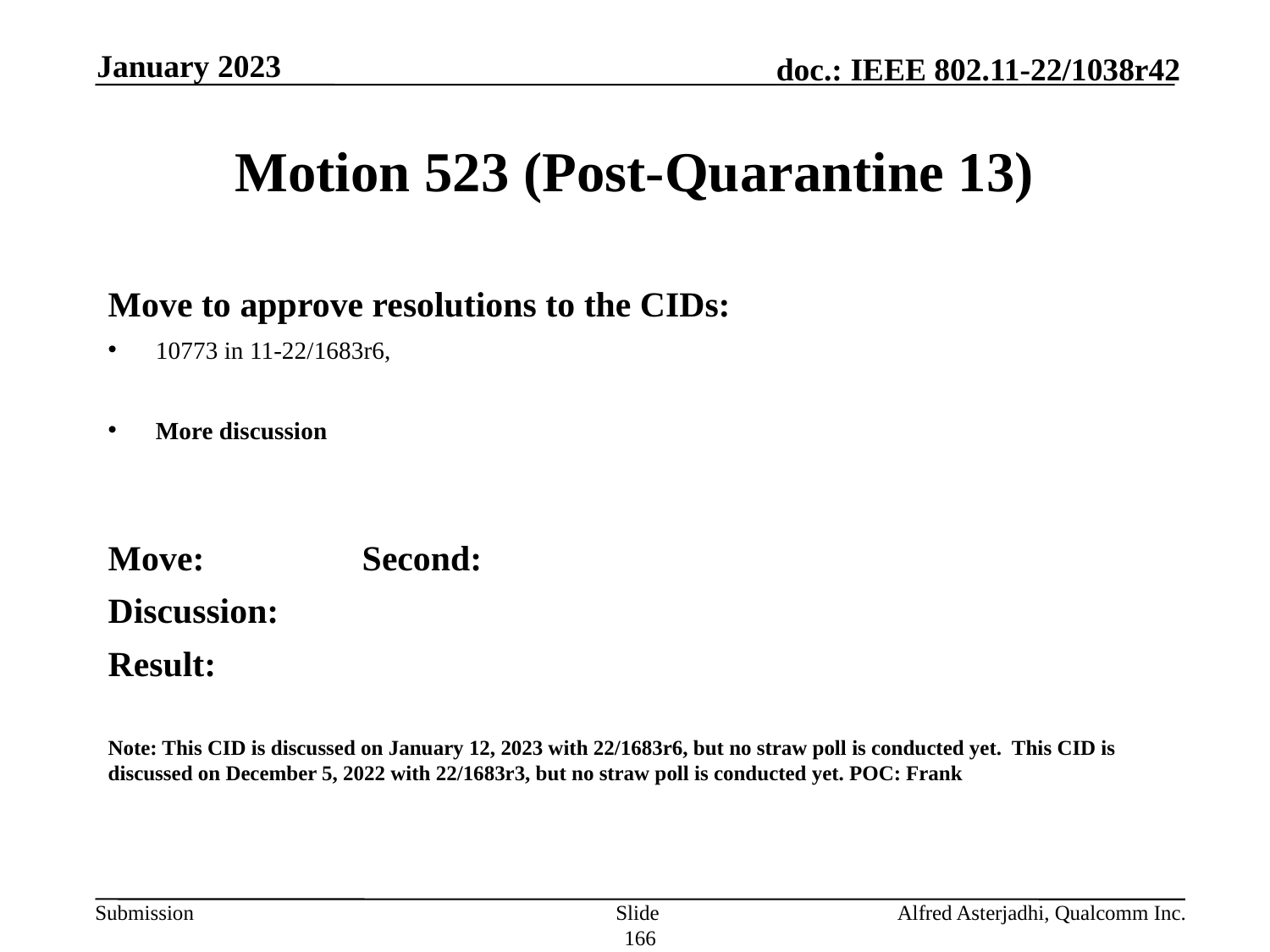

January 2023
# Motion 523 (Post-Quarantine 13)
Move to approve resolutions to the CIDs:
10773 in 11-22/1683r6,

More discussion

Move: 		Second:
Discussion:
Result:

Note: This CID is discussed on January 12, 2023 with 22/1683r6, but no straw poll is conducted yet.  This CID is discussed on December 5, 2022 with 22/1683r3, but no straw poll is conducted yet. POC: Frank
Slide 166
Alfred Asterjadhi, Qualcomm Inc.